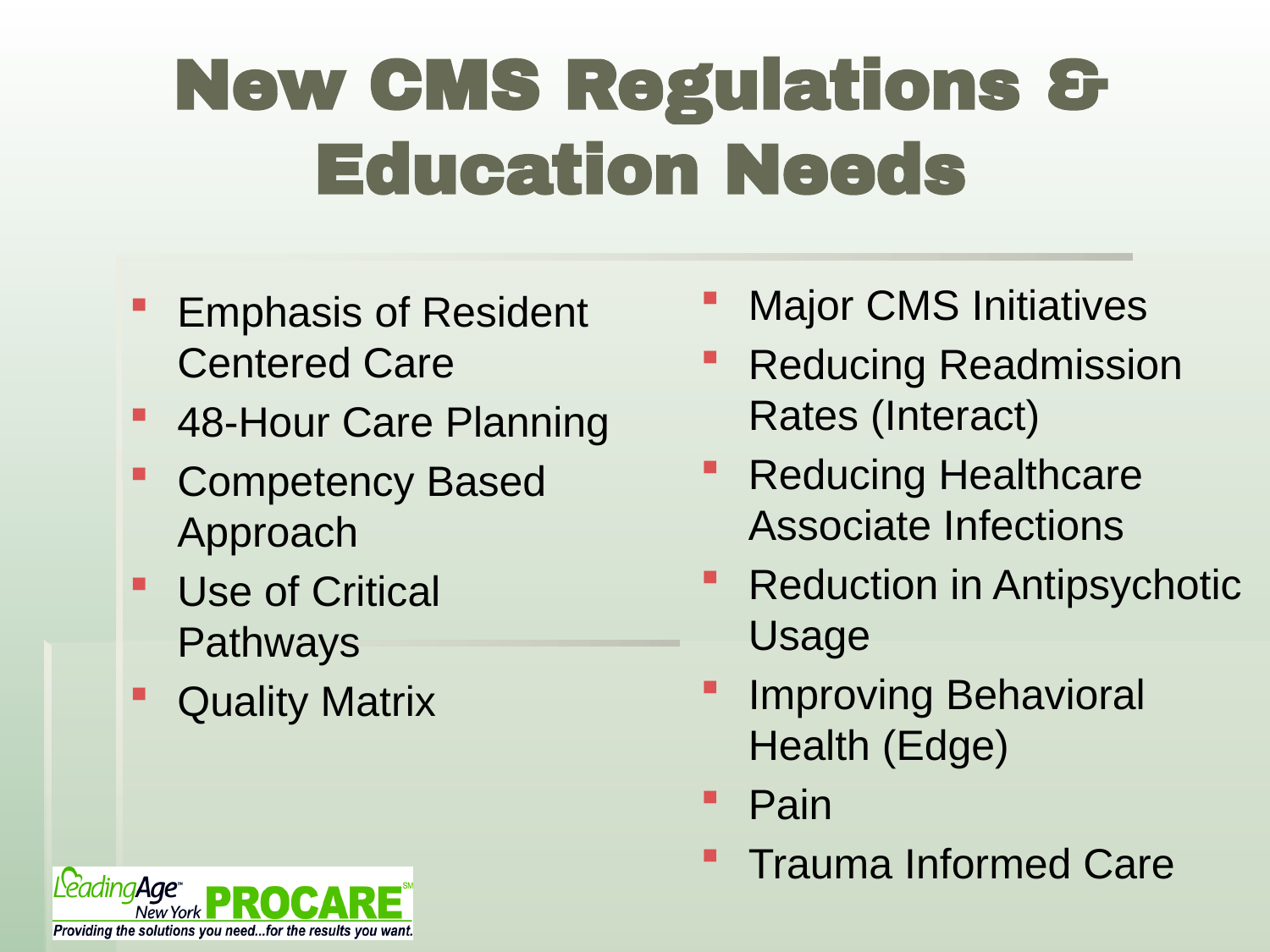

# New CMS Regulations & Education Needs
Major CMS Initiatives
Reducing Readmission Rates (Interact)
Reducing Healthcare Associate Infections
Reduction in Antipsychotic Usage
Improving Behavioral Health (Edge)
Pain
Trauma Informed Care

Emphasis of Resident Centered Care
48-Hour Care Planning
Competency Based Approach
Use of Critical Pathways
Quality Matrix